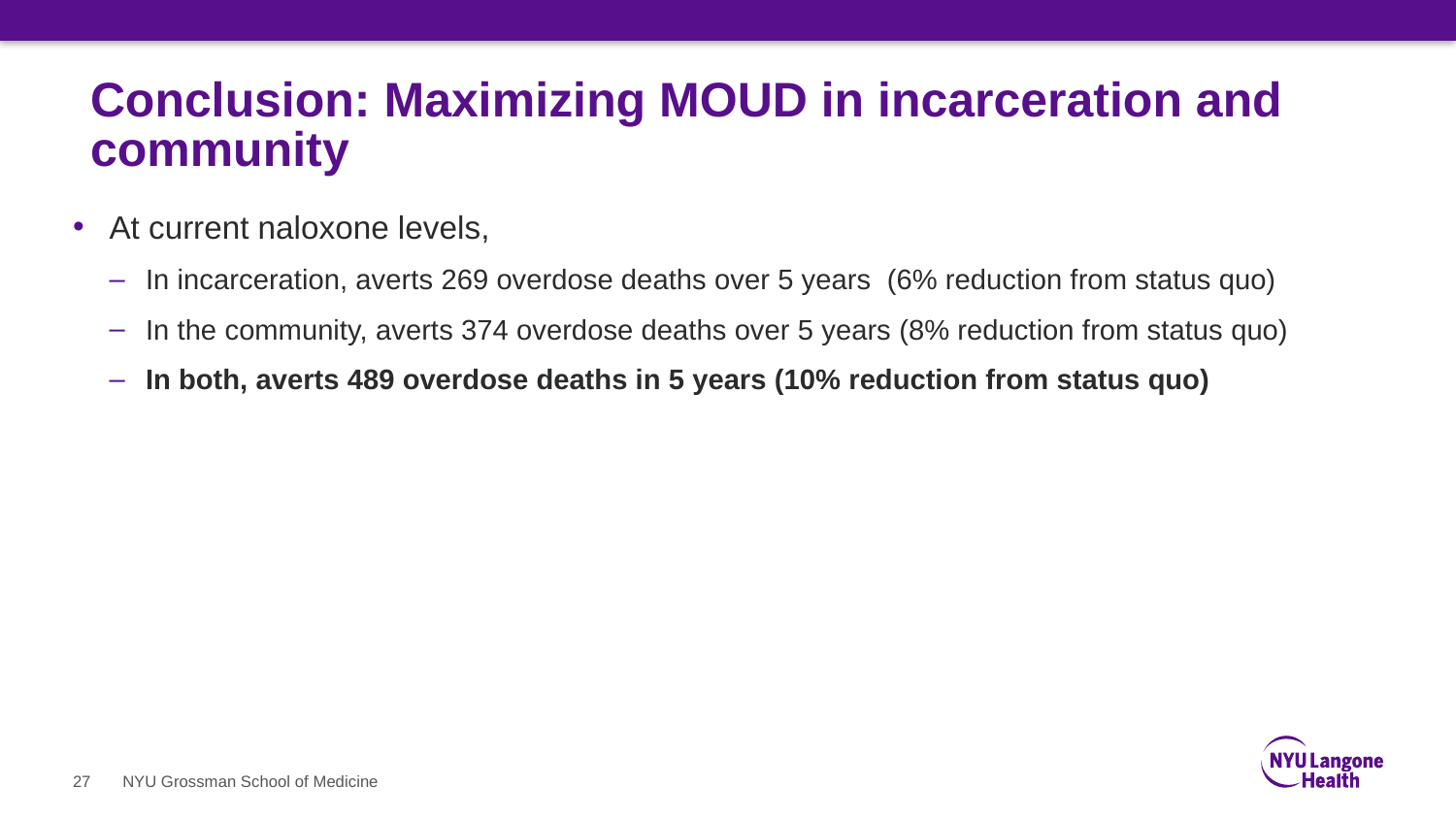

# Conclusion: Maximizing MOUD in incarceration and community
At current naloxone levels,
In incarceration, averts 269 overdose deaths over 5 years  (6% reduction from status quo)
In the community, averts 374 overdose deaths over 5 years (8% reduction from status quo)
In both, averts 489 overdose deaths in 5 years (10% reduction from status quo)
27
NYU Grossman School of Medicine